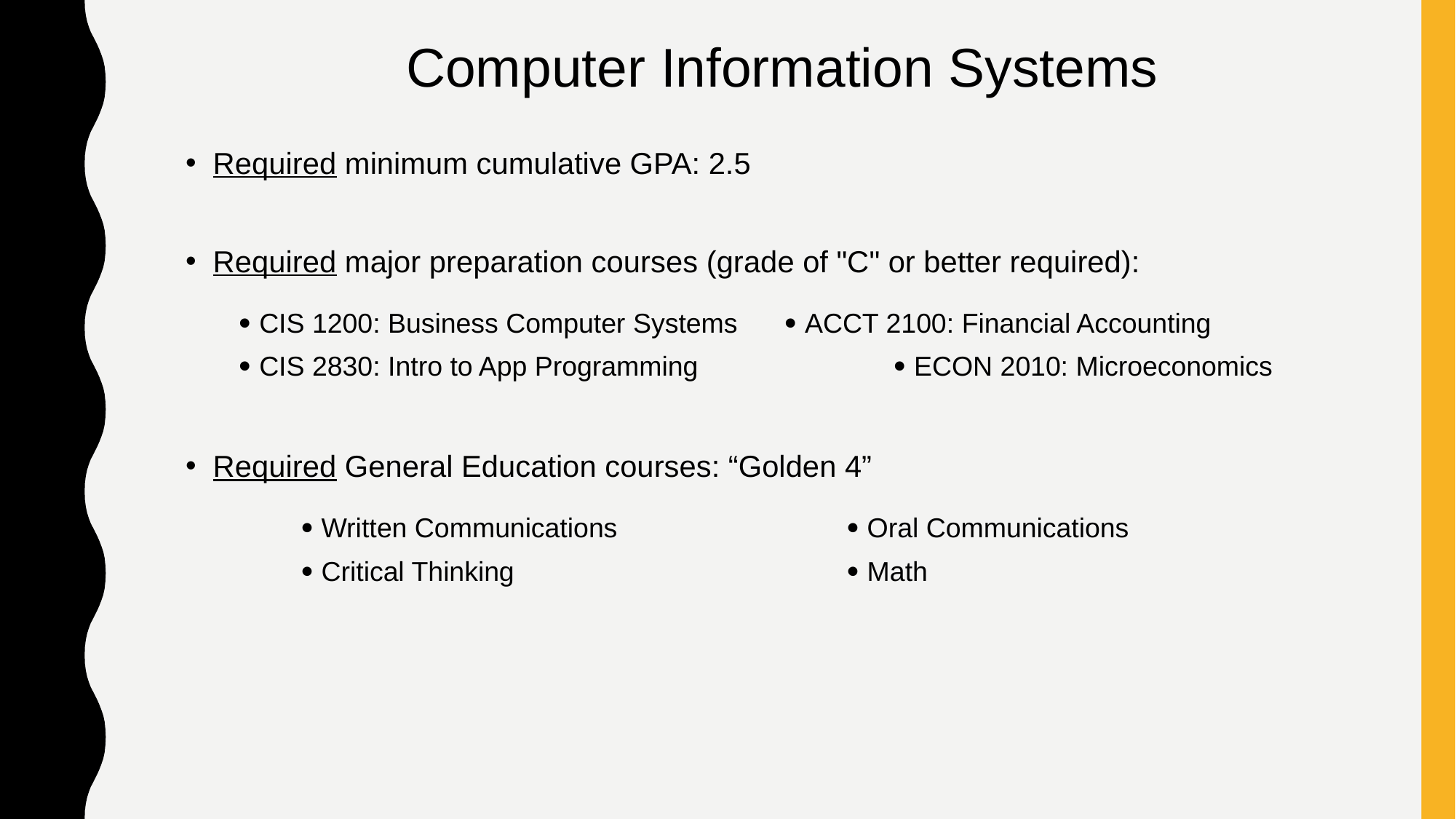

Computer Information Systems
Required minimum cumulative GPA: 2.5
Required major preparation courses (grade of "C" or better required):
• CIS 1200: Business Computer Systems	• ACCT 2100: Financial Accounting
• CIS 2830: Intro to App Programming	 	• ECON 2010: Microeconomics
Required General Education courses: “Golden 4”
	 • Written Communications			 • Oral Communications
	 • Critical Thinking			 • Math